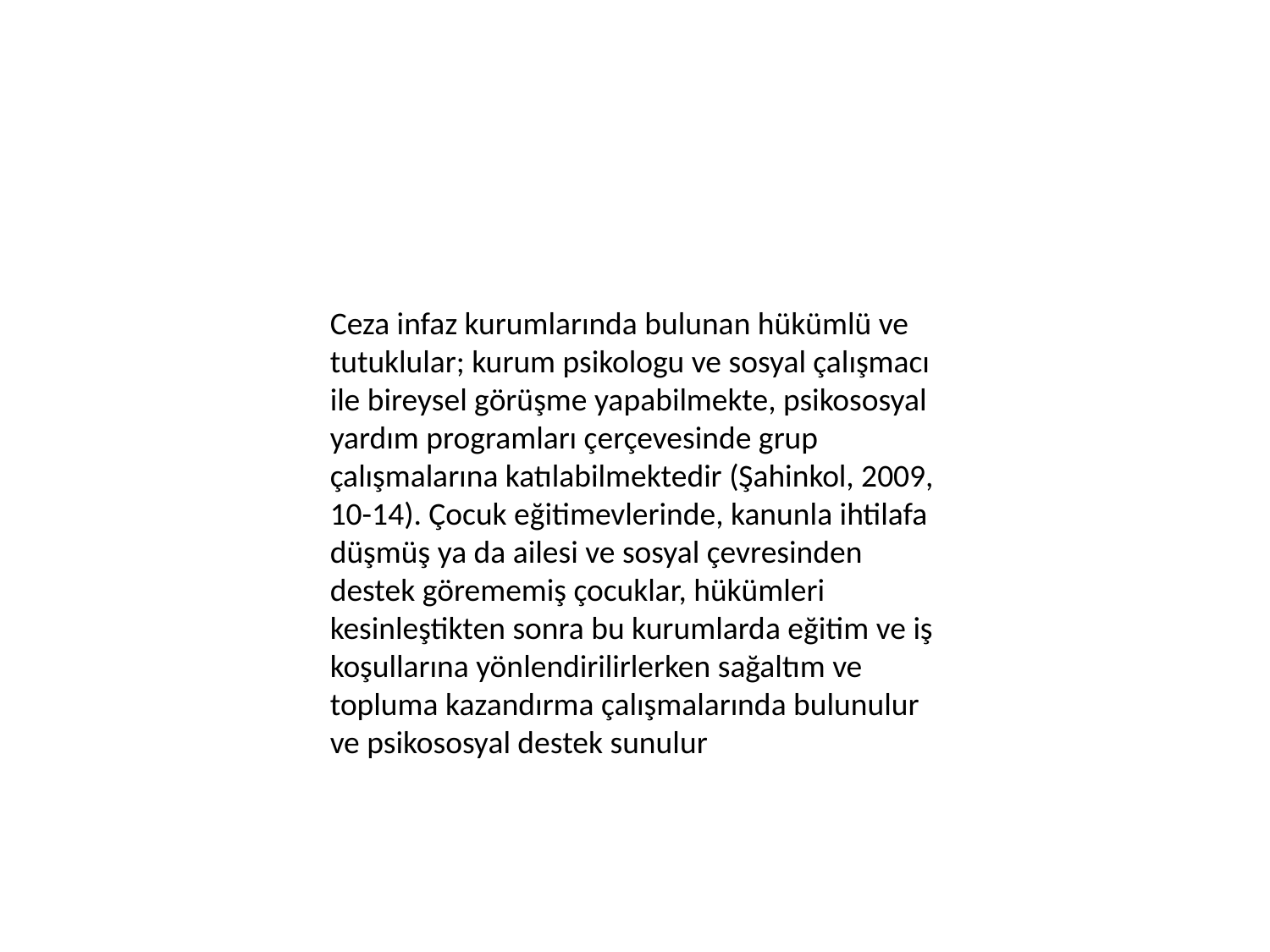

Ceza infaz kurumlarında bulunan hükümlü ve tutuklular; kurum psikologu ve sosyal çalışmacı ile bireysel görüşme yapabilmekte, psikososyal yardım programları çerçevesinde grup çalışmalarına katılabilmektedir (Şahinkol, 2009, 10-14). Çocuk eğitimevlerinde, kanunla ihtilafa düşmüş ya da ailesi ve sosyal çevresinden destek görememiş çocuklar, hükümleri kesinleştikten sonra bu kurumlarda eğitim ve iş koşullarına yönlendirilirlerken sağaltım ve topluma kazandırma çalışmalarında bulunulur ve psikososyal destek sunulur